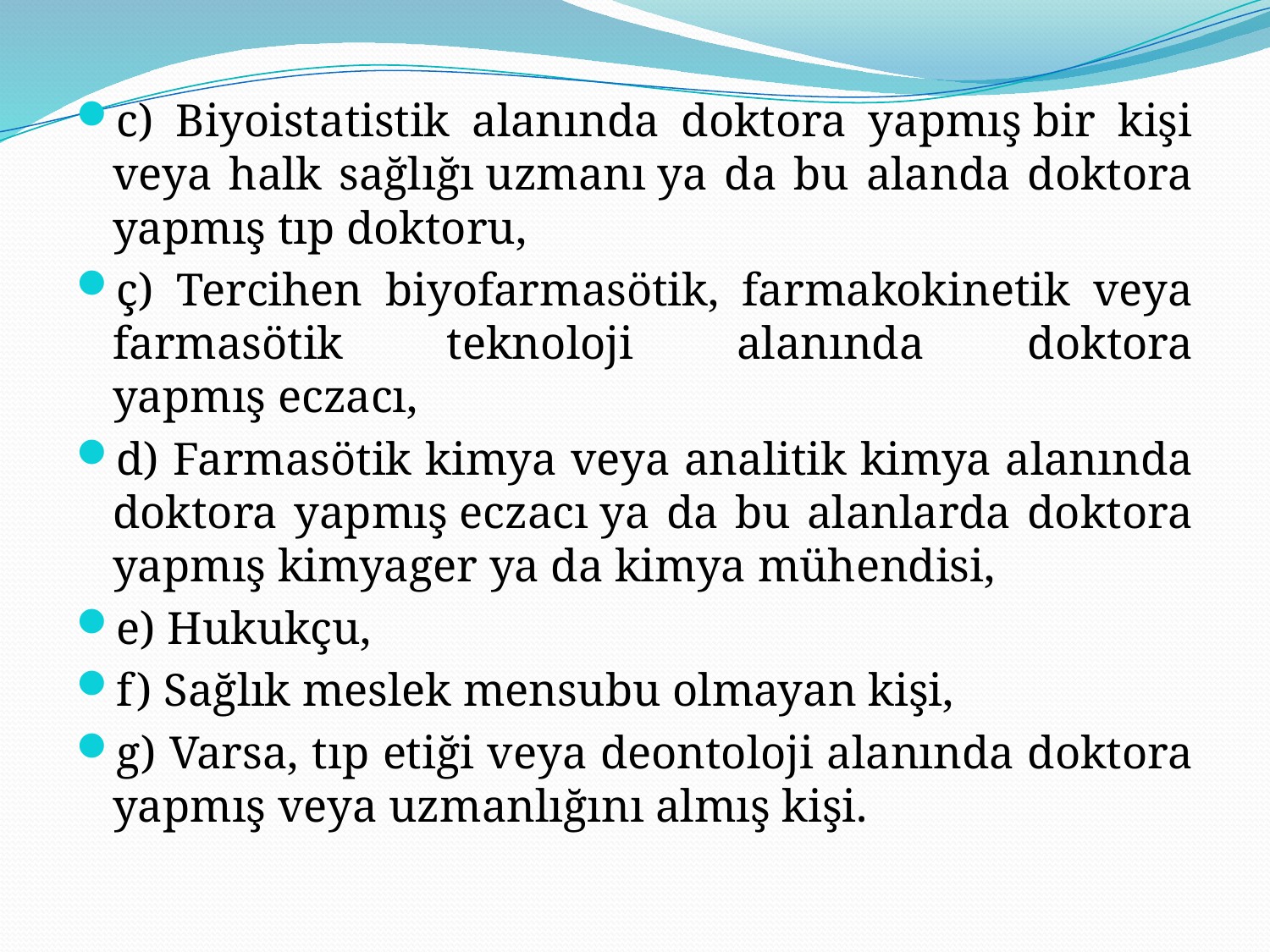

c) Biyoistatistik alanında doktora yapmış bir kişi veya halk sağlığı uzmanı ya da bu alanda doktora yapmış tıp doktoru,
ç) Tercihen biyofarmasötik, farmakokinetik veya farmasötik teknoloji alanında doktora yapmış eczacı,
d) Farmasötik kimya veya analitik kimya alanında doktora yapmış eczacı ya da bu alanlarda doktora yapmış kimyager ya da kimya mühendisi,
e) Hukukçu,
f) Sağlık meslek mensubu olmayan kişi,
g) Varsa, tıp etiği veya deontoloji alanında doktora yapmış veya uzmanlığını almış kişi.

#